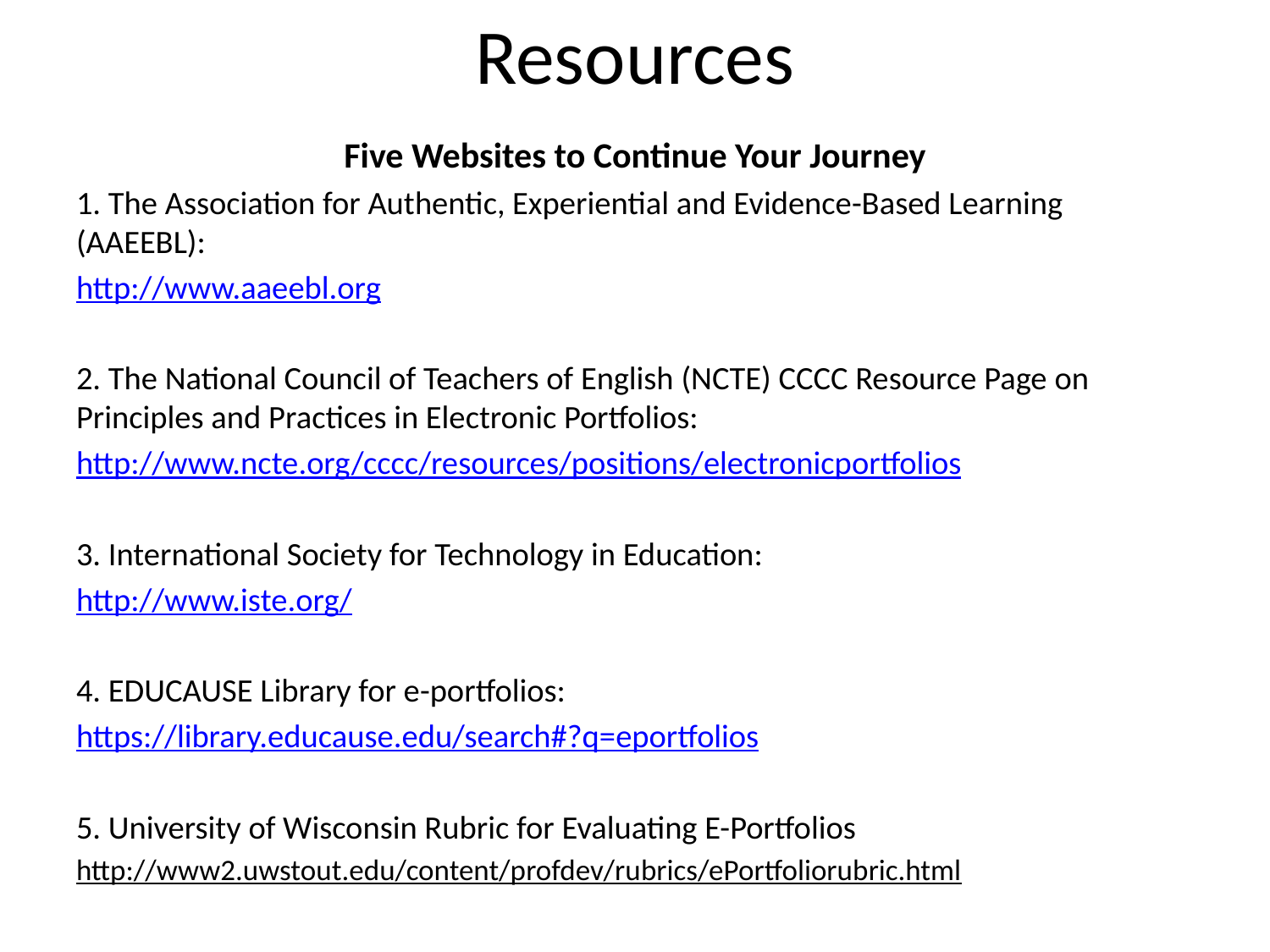

# Resources
Five Websites to Continue Your Journey
1. The Association for Authentic, Experiential and Evidence-Based Learning (AAEEBL):
http://www.aaeebl.org

2. The National Council of Teachers of English (NCTE) CCCC Resource Page on Principles and Practices in Electronic Portfolios:
http://www.ncte.org/cccc/resources/positions/electronicportfolios

3. International Society for Technology in Education:
http://www.iste.org/

4. EDUCAUSE Library for e-portfolios:
https://library.educause.edu/search#?q=eportfolios

5. University of Wisconsin Rubric for Evaluating E-Portfolios
http://www2.uwstout.edu/content/profdev/rubrics/ePortfoliorubric.html